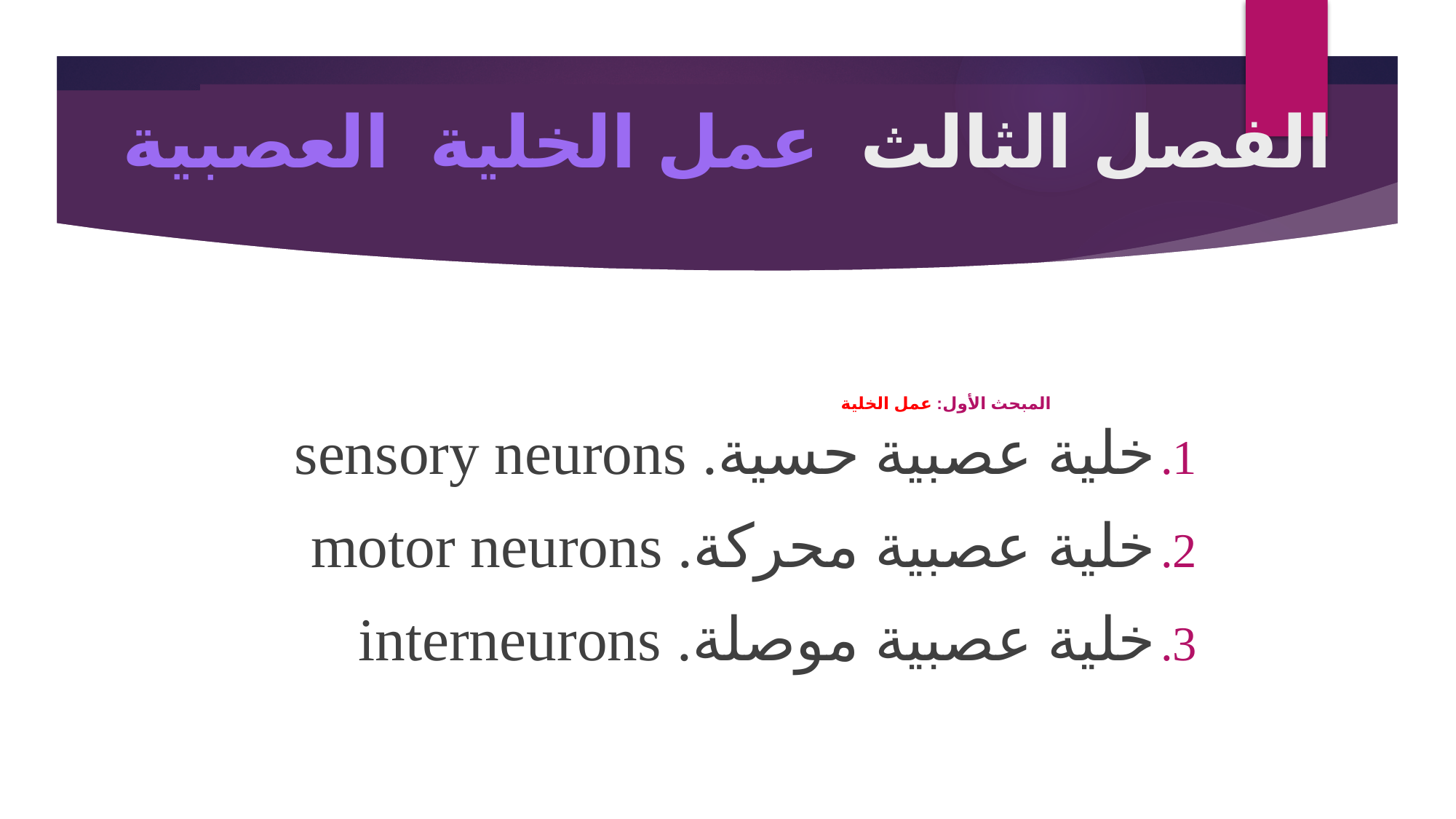

# الفصل الثالث  عمل الخلية  العصبية
 المبحث الأول: عمل الخلية

خلية عصبية حسية. sensory neurons
خلية عصبية محركة. motor neurons
خلية عصبية موصلة. interneurons